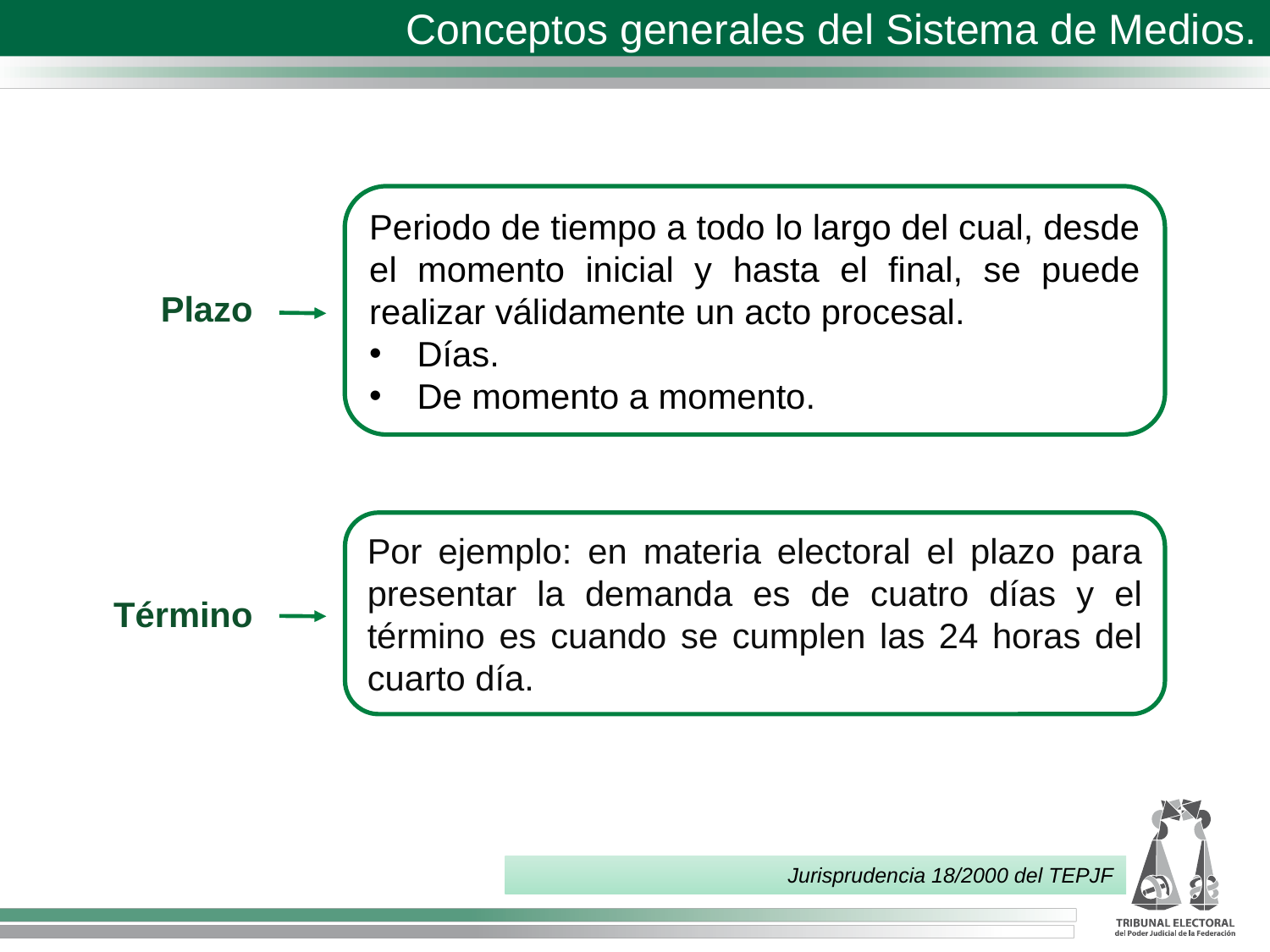

Conceptos generales del Sistema de Medios.
Periodo de tiempo a todo lo largo del cual, desde el momento inicial y hasta el final, se puede realizar válidamente un acto procesal.
Días.
De momento a momento.
Plazo
Por ejemplo: en materia electoral el plazo para presentar la demanda es de cuatro días y el término es cuando se cumplen las 24 horas del cuarto día.
Término
Jurisprudencia 18/2000 del TEPJF